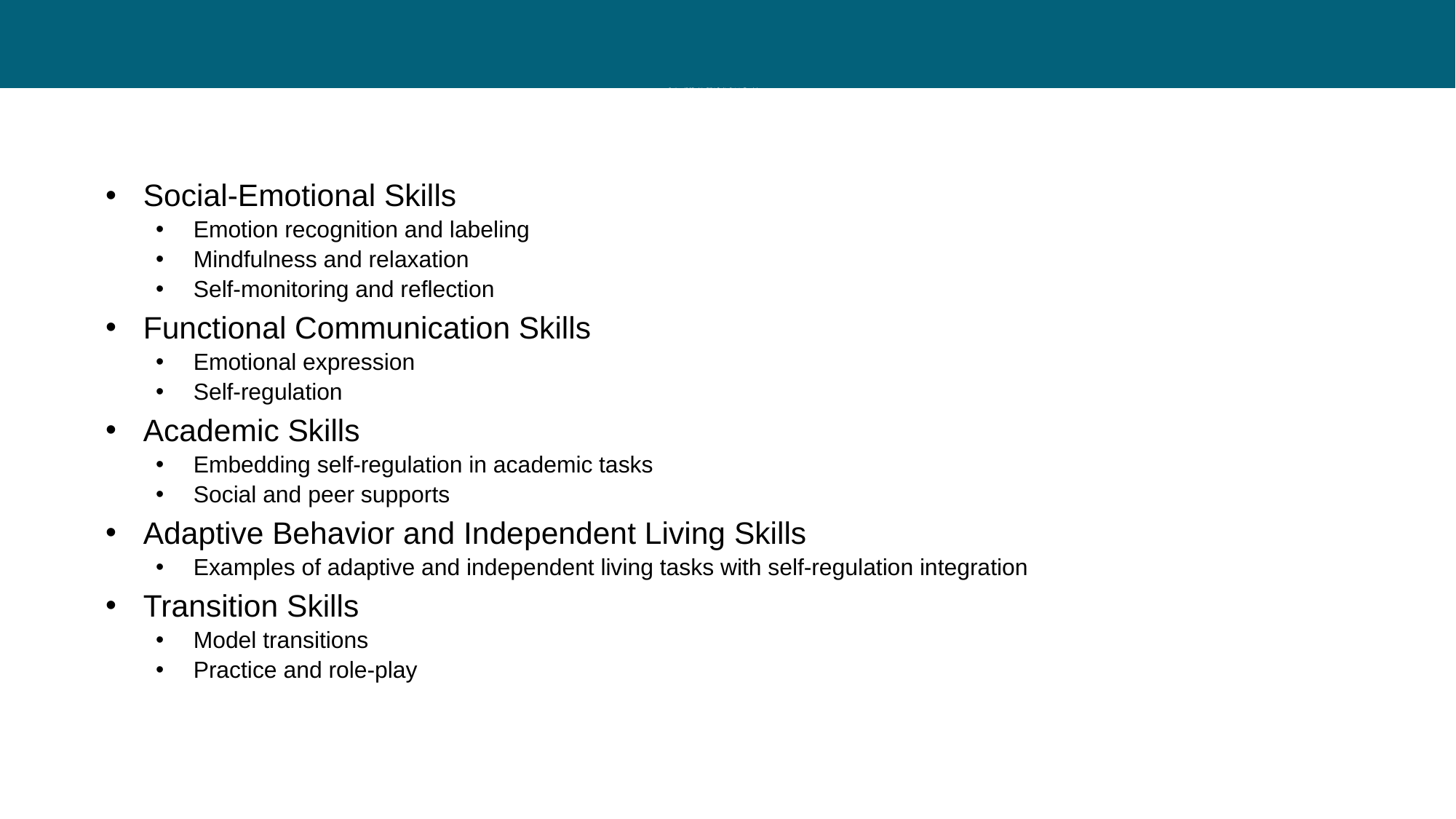

# Emotion and Self-Regulation Skills in Teaching Strategies (Examples)
Social-Emotional Skills
Emotion recognition and labeling
Mindfulness and relaxation
Self-monitoring and reflection
Functional Communication Skills
Emotional expression
Self-regulation
Academic Skills
Embedding self-regulation in academic tasks
Social and peer supports
Adaptive Behavior and Independent Living Skills
Examples of adaptive and independent living tasks with self-regulation integration
Transition Skills
Model transitions
Practice and role-play